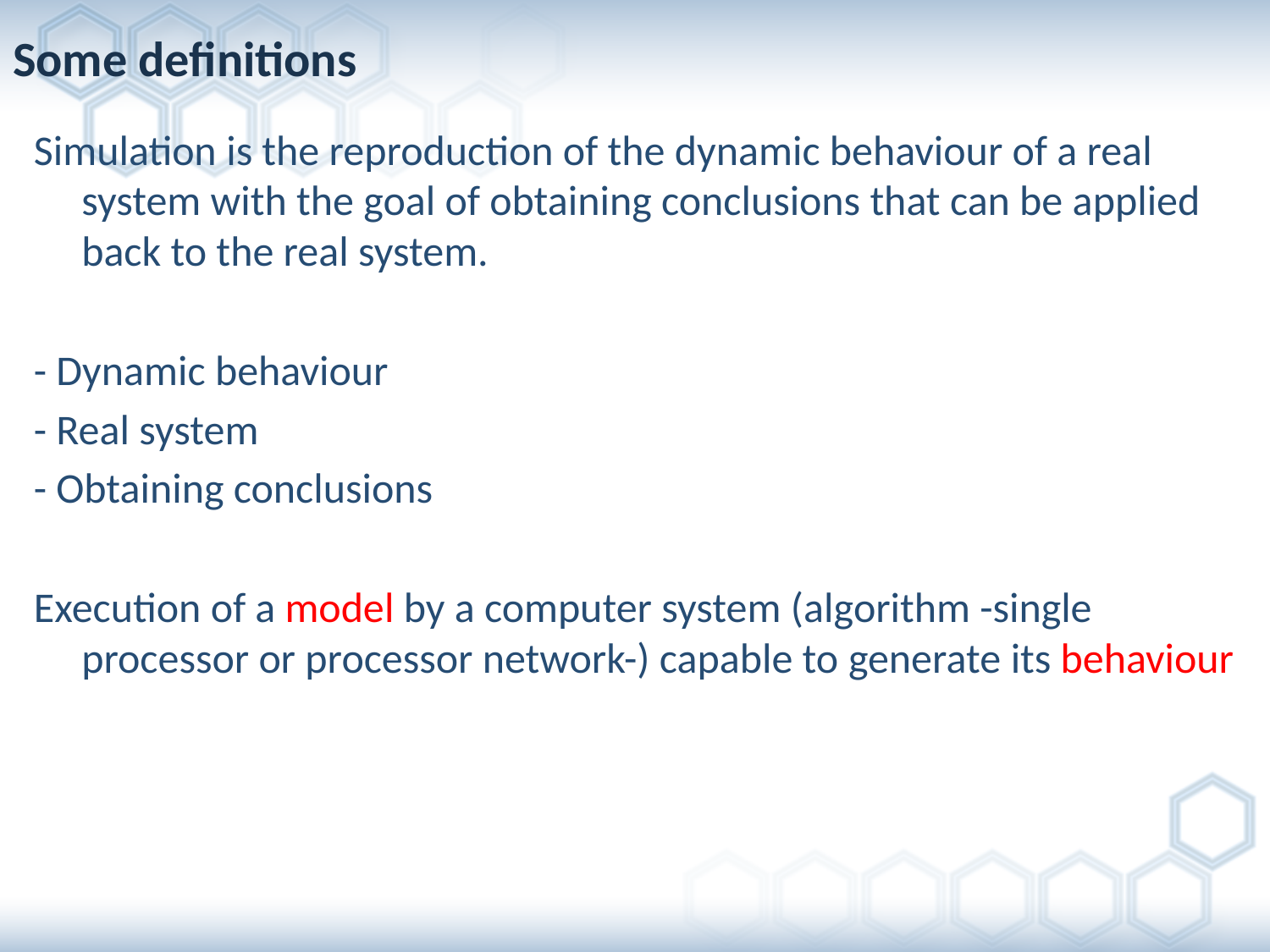

# Some definitions
Simulation is the reproduction of the dynamic behaviour of a real system with the goal of obtaining conclusions that can be applied back to the real system.

- Dynamic behaviour
- Real system
- Obtaining conclusions

Execution of a model by a computer system (algorithm -single processor or processor network-) capable to generate its behaviour